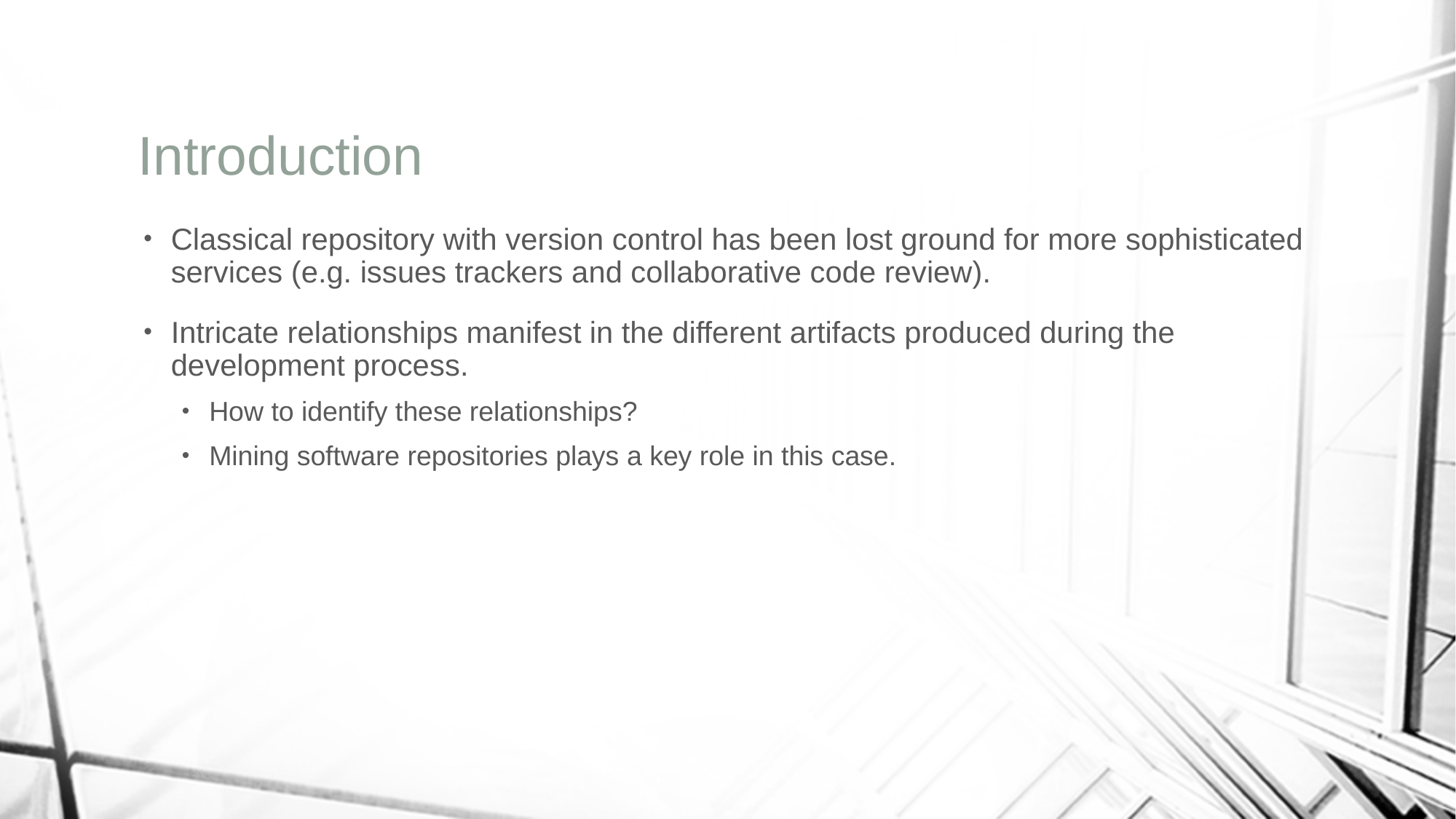

# Introduction
Classical repository with version control has been lost ground for more sophisticated services (e.g. issues trackers and collaborative code review).
Intricate relationships manifest in the different artifacts produced during the development process.
How to identify these relationships?
Mining software repositories plays a key role in this case.